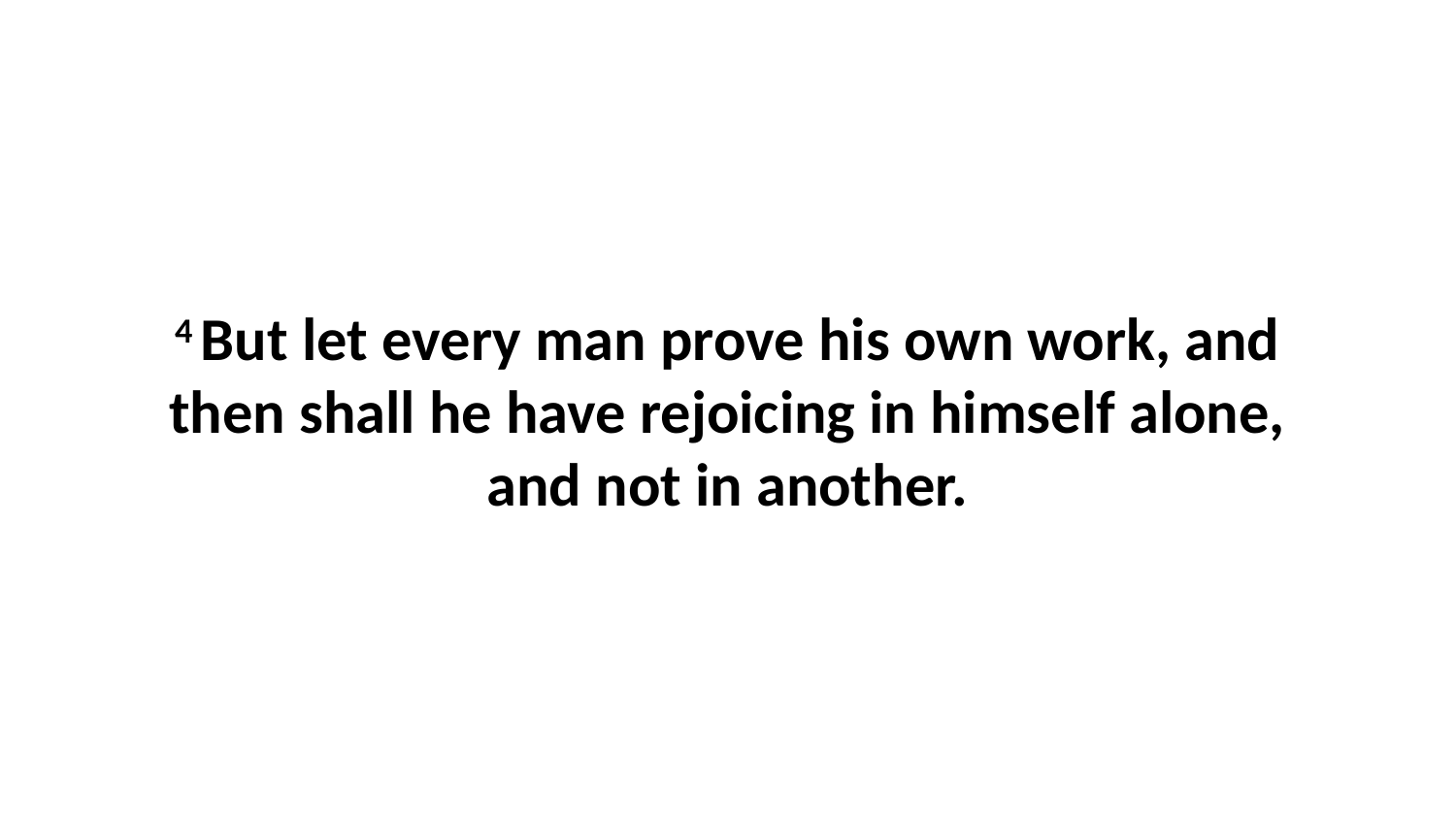

4 But let every man prove his own work, and then shall he have rejoicing in himself alone, and not in another.